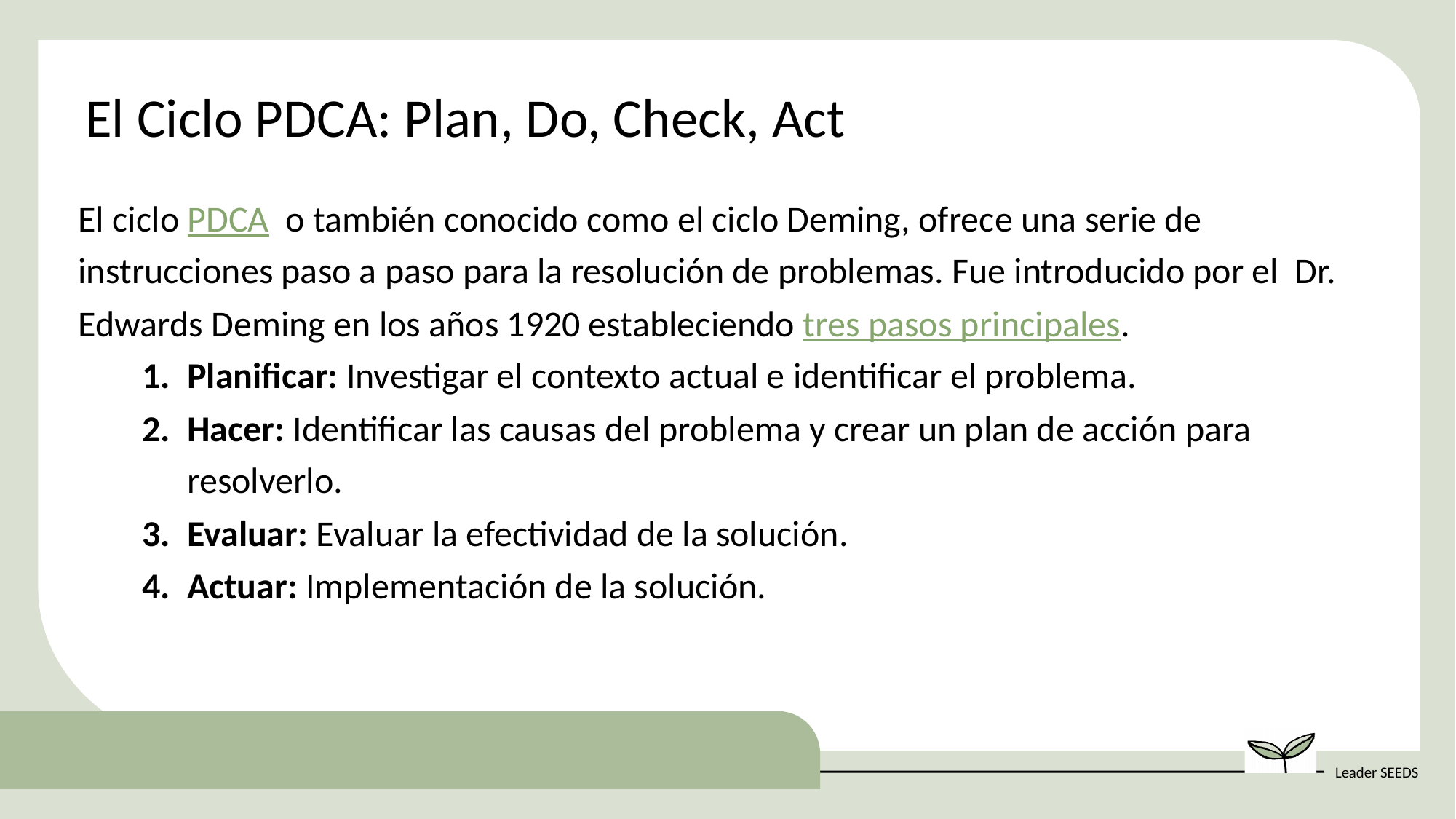

El Ciclo PDCA: Plan, Do, Check, Act
El ciclo PDCA  o también conocido como el ciclo Deming, ofrece una serie de instrucciones paso a paso para la resolución de problemas. Fue introducido por el  Dr. Edwards Deming en los años 1920 estableciendo tres pasos principales.
Planificar: Investigar el contexto actual e identificar el problema.
Hacer: Identificar las causas del problema y crear un plan de acción para resolverlo.
Evaluar: Evaluar la efectividad de la solución.
Actuar: Implementación de la solución.